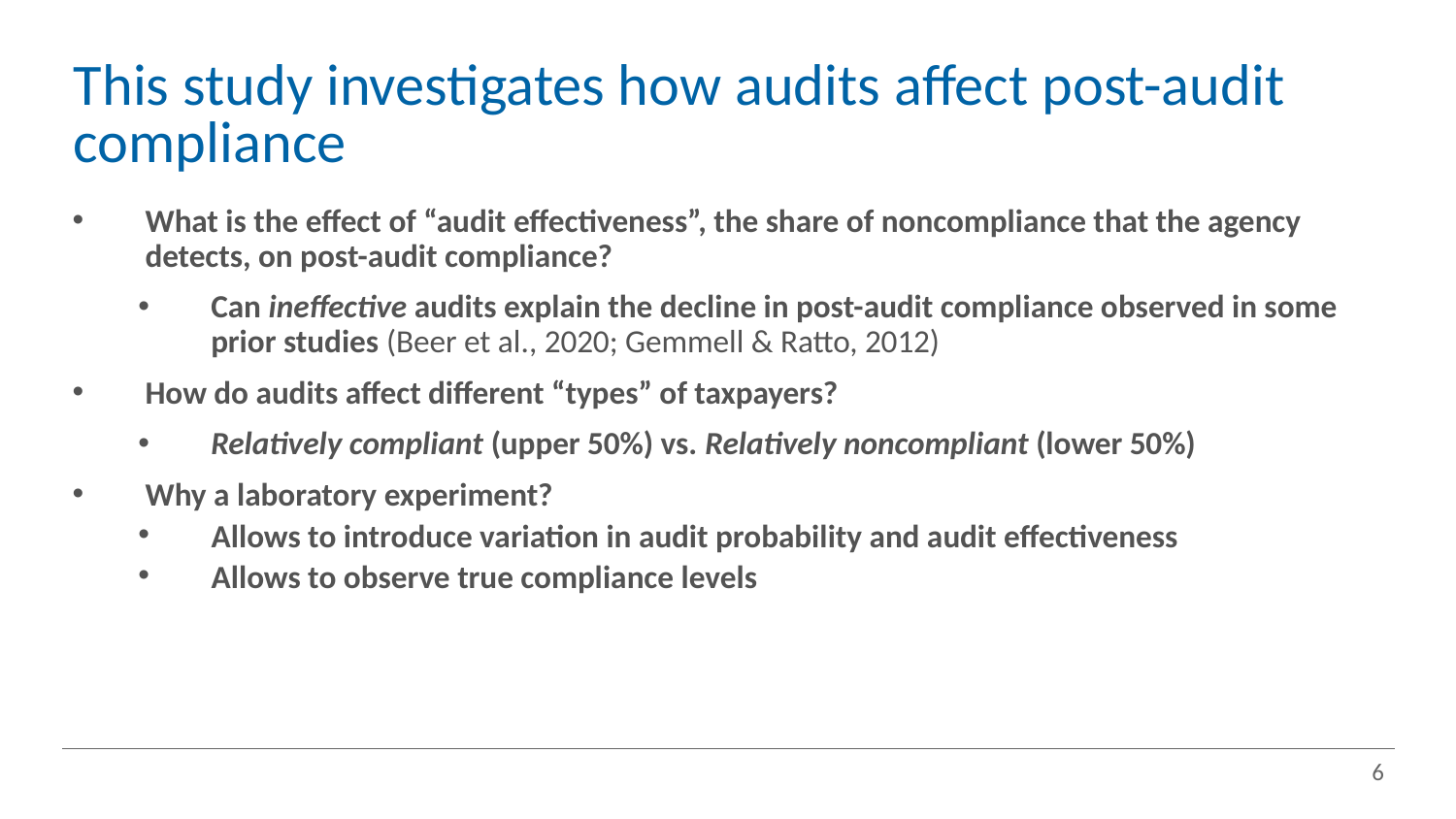

# This study investigates how audits affect post-audit compliance
What is the effect of “audit effectiveness”, the share of noncompliance that the agency detects, on post-audit compliance?
Can ineffective audits explain the decline in post-audit compliance observed in some prior studies (Beer et al., 2020; Gemmell & Ratto, 2012)
How do audits affect different “types” of taxpayers?
Relatively compliant (upper 50%) vs. Relatively noncompliant (lower 50%)
Why a laboratory experiment?
Allows to introduce variation in audit probability and audit effectiveness
Allows to observe true compliance levels

6